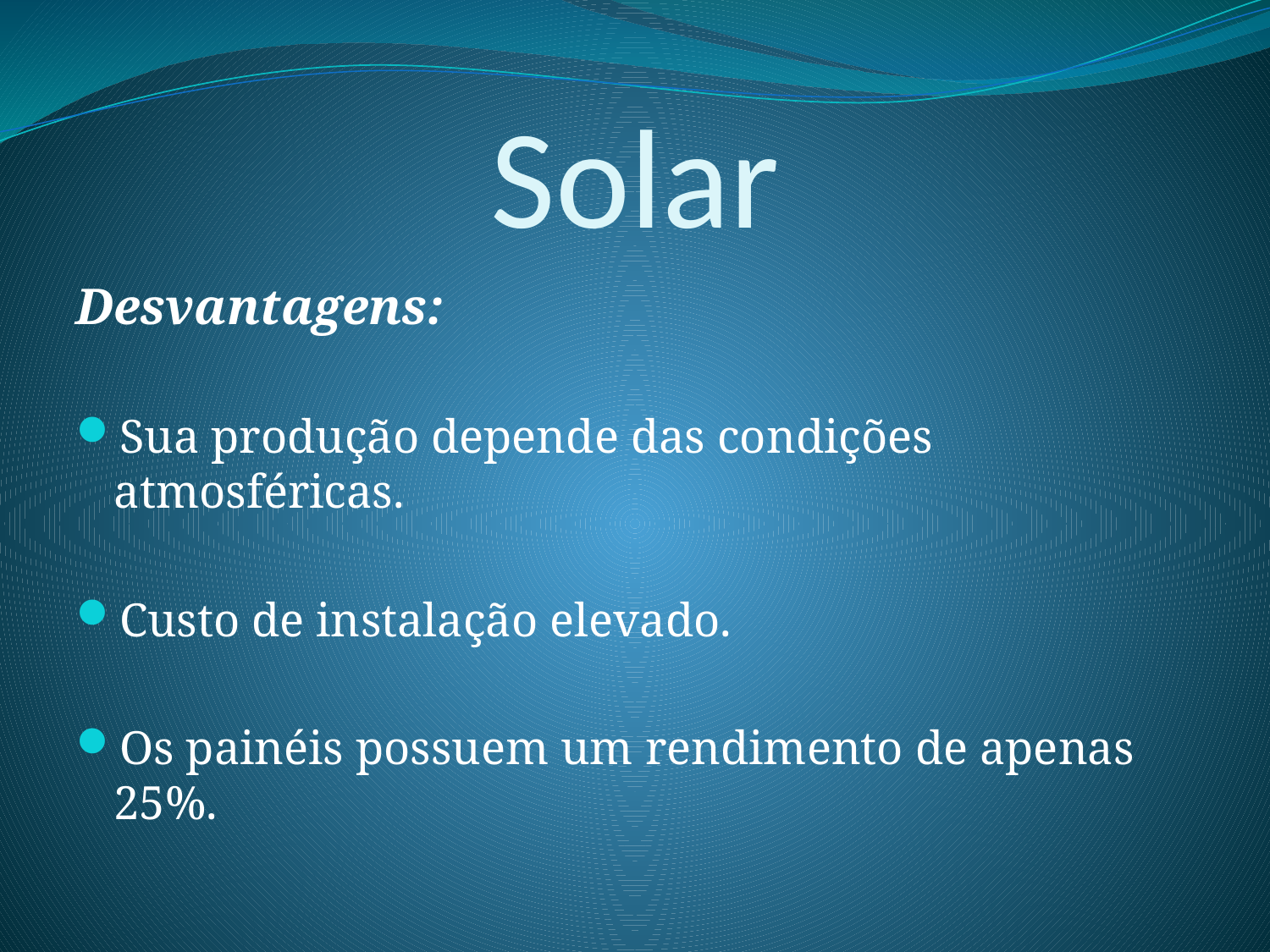

# Solar
Desvantagens:

Sua produção depende das condições atmosféricas.

Custo de instalação elevado.

Os painéis possuem um rendimento de apenas 25%.